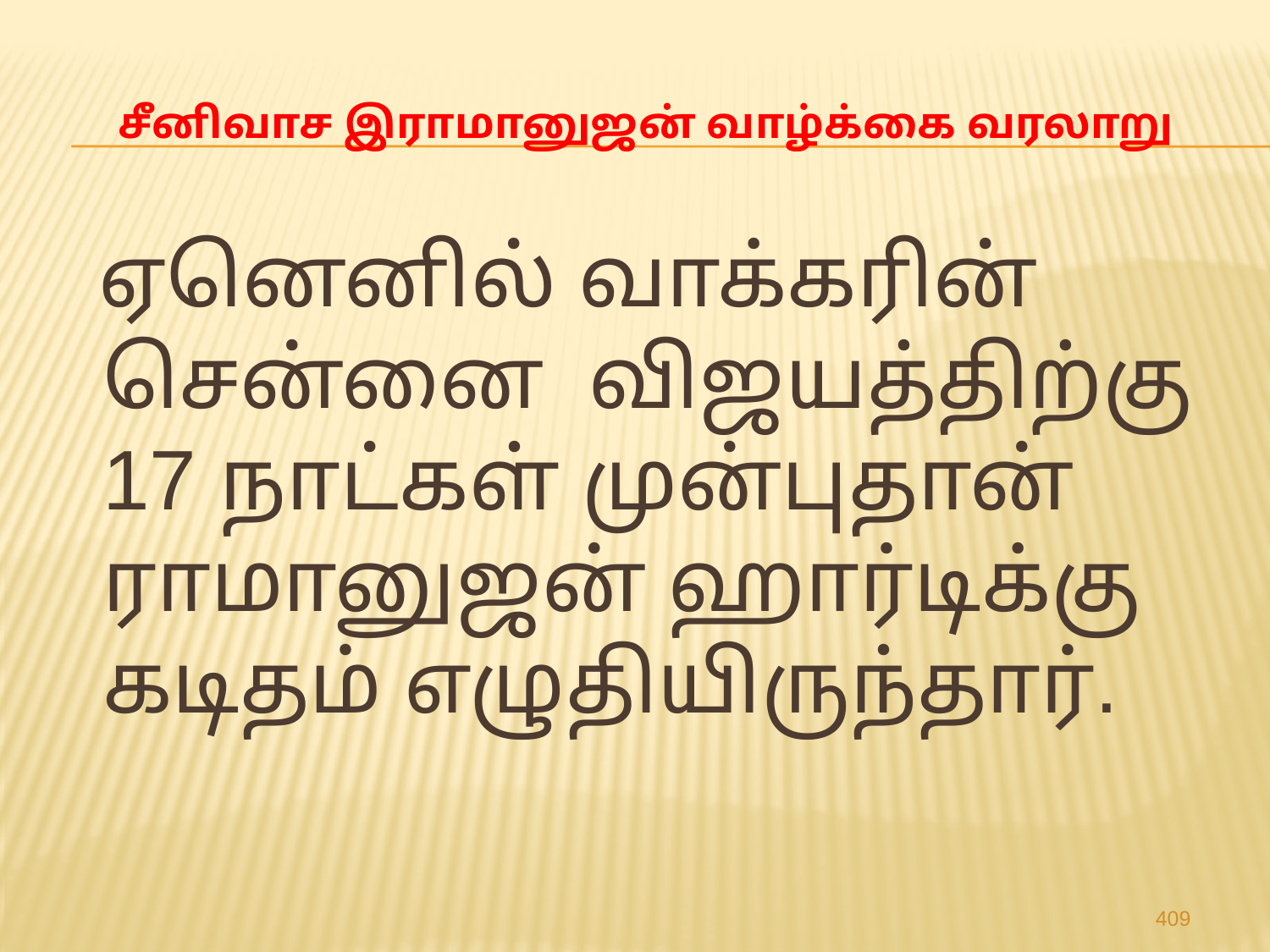

# சீனிவாச இராமானுஜன் வாழ்க்கை வரலாறு
   ஏனெனில் வாக்கரின் சென்னை  விஜயத்திற்கு 17 நாட்கள் முன்புதான் ராமானுஜன் ஹார்டிக்கு கடிதம் எழுதியிருந்தார்.

409